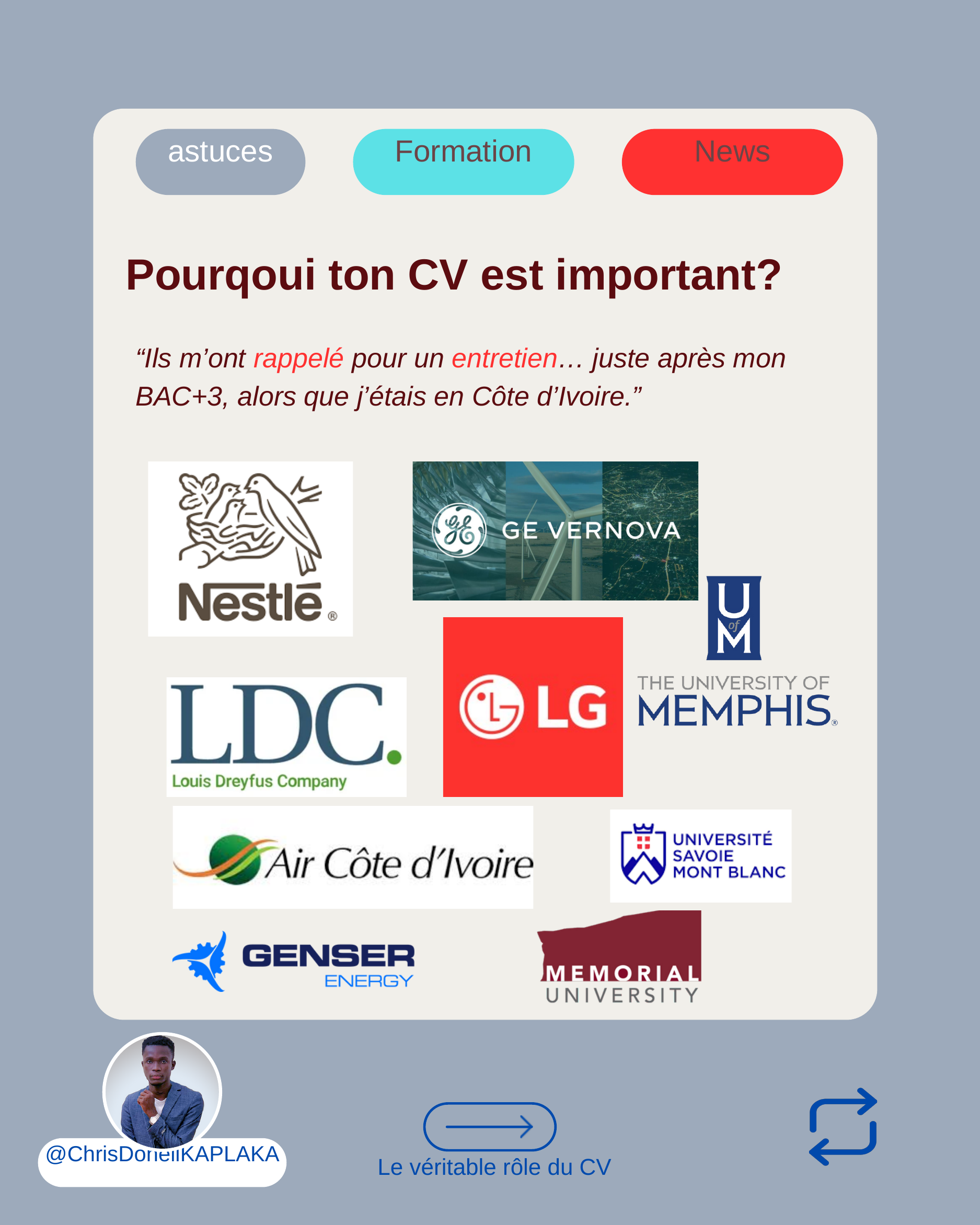

astuces

Formation

News
Pourqoui ton CV est important?
“Ils m’ont rappelé pour un entretien… juste après mon BAC+3, alors que j’étais en Côte d’Ivoire.”

@ChrisDonellKAPLAKA
 Le véritable rôle du CV